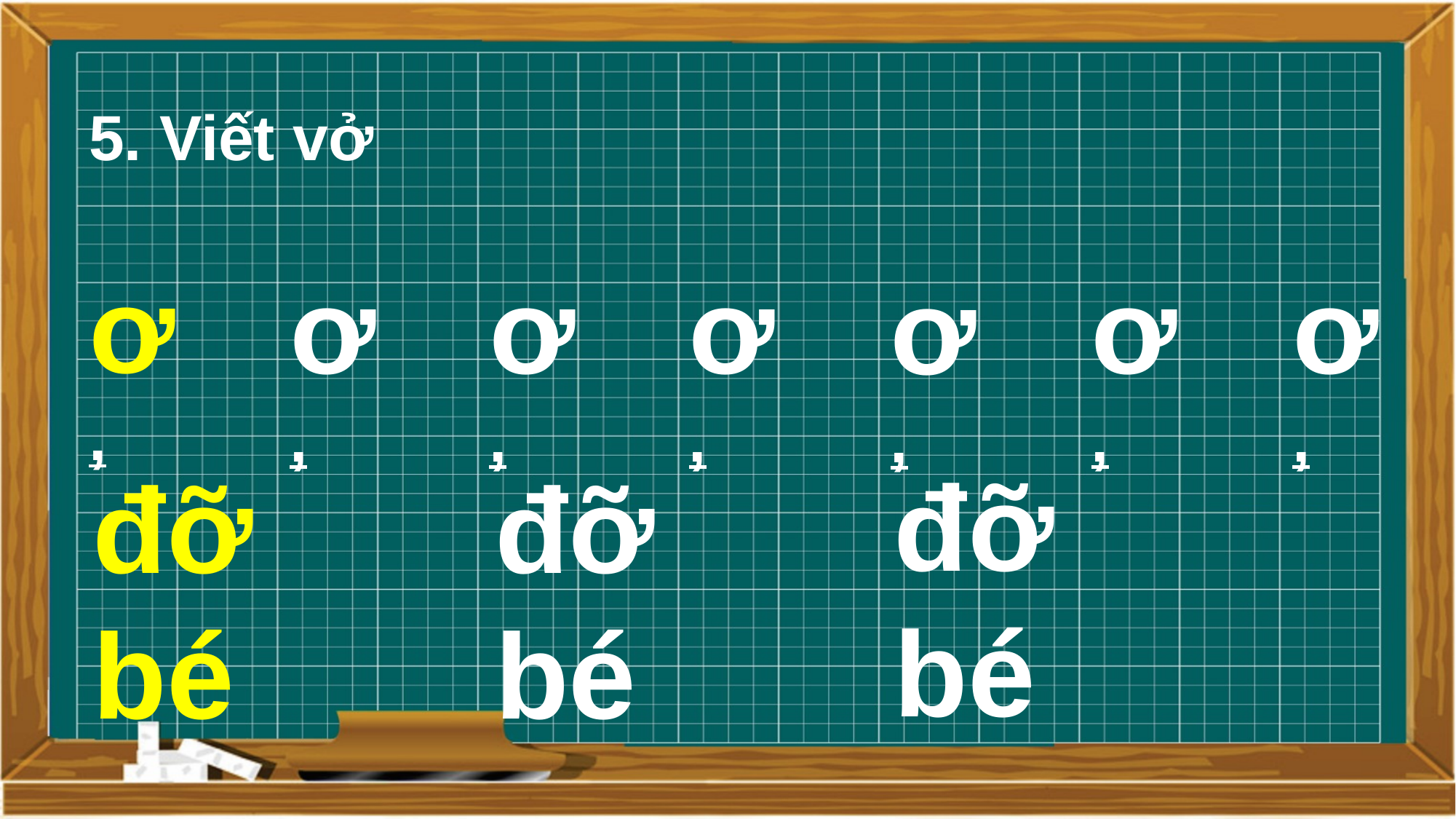

5. Viết vở
ơ,
ơ,
ơ,
ơ,
ơ,
ơ,
ơ,
đỡ bé
đỡ bé
đỡ bé